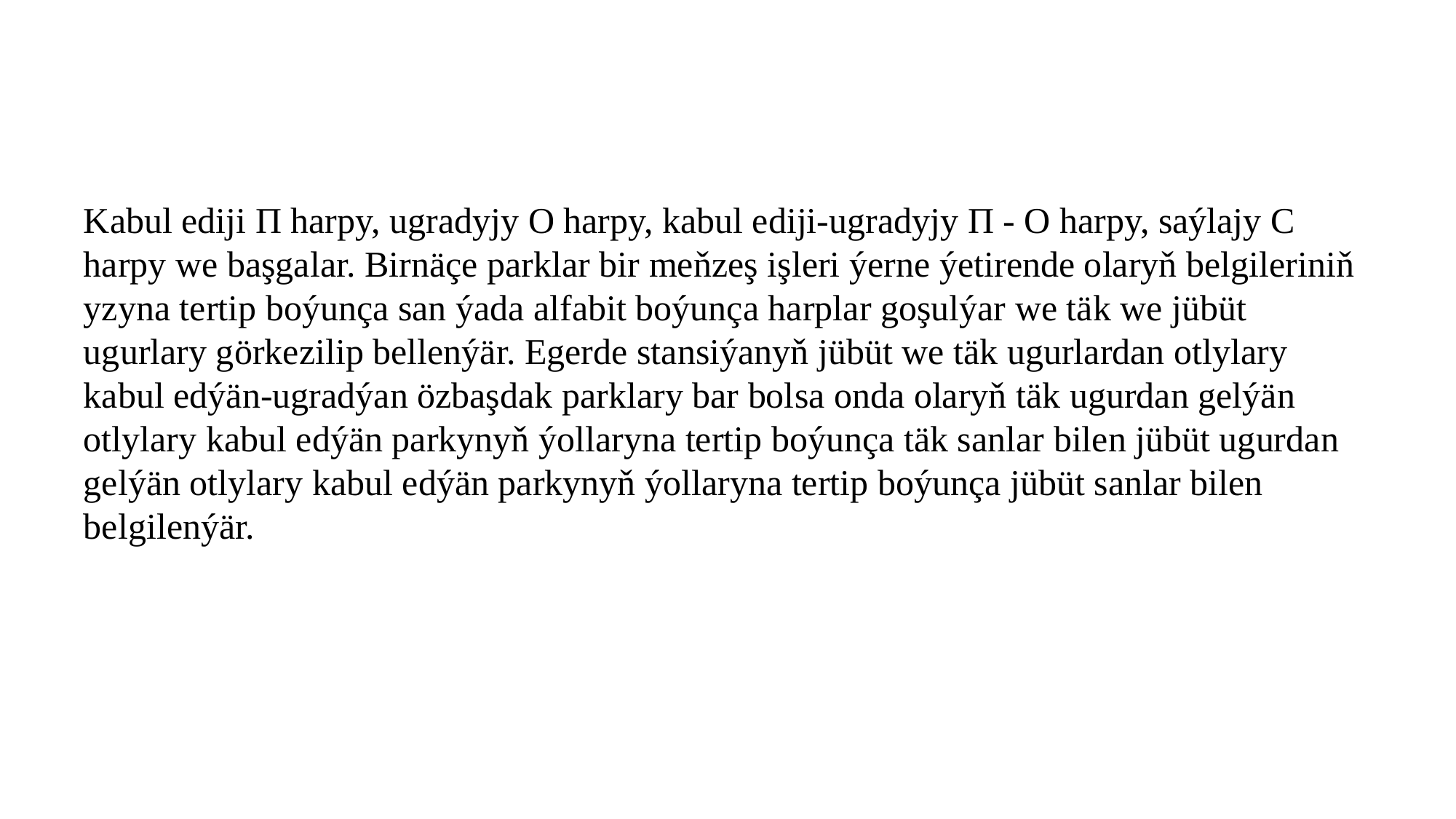

Kabul ediji П harpy, ugradyjy О harpy, kabul ediji-ugradyjy П - О harpy, saýlajy С harpy we başgalar. Birnäçe parklar bir meňzeş işleri ýerne ýetirende olaryň belgileriniň yzyna tertip boýunça san ýada alfabit boýunça harplar goşulýar we täk we jübüt ugurlary görkezilip bellenýär. Egerde stansiýanyň jübüt we täk ugurlardan otlylary kabul edýän-ugradýan özbaşdak parklary bar bolsa onda olaryň täk ugurdan gelýän otlylary kabul edýän parkynyň ýollaryna tertip boýunça täk sanlar bilen jübüt ugurdan gelýän otlylary kabul edýän parkynyň ýollaryna tertip boýunça jübüt sanlar bilen belgilenýär.